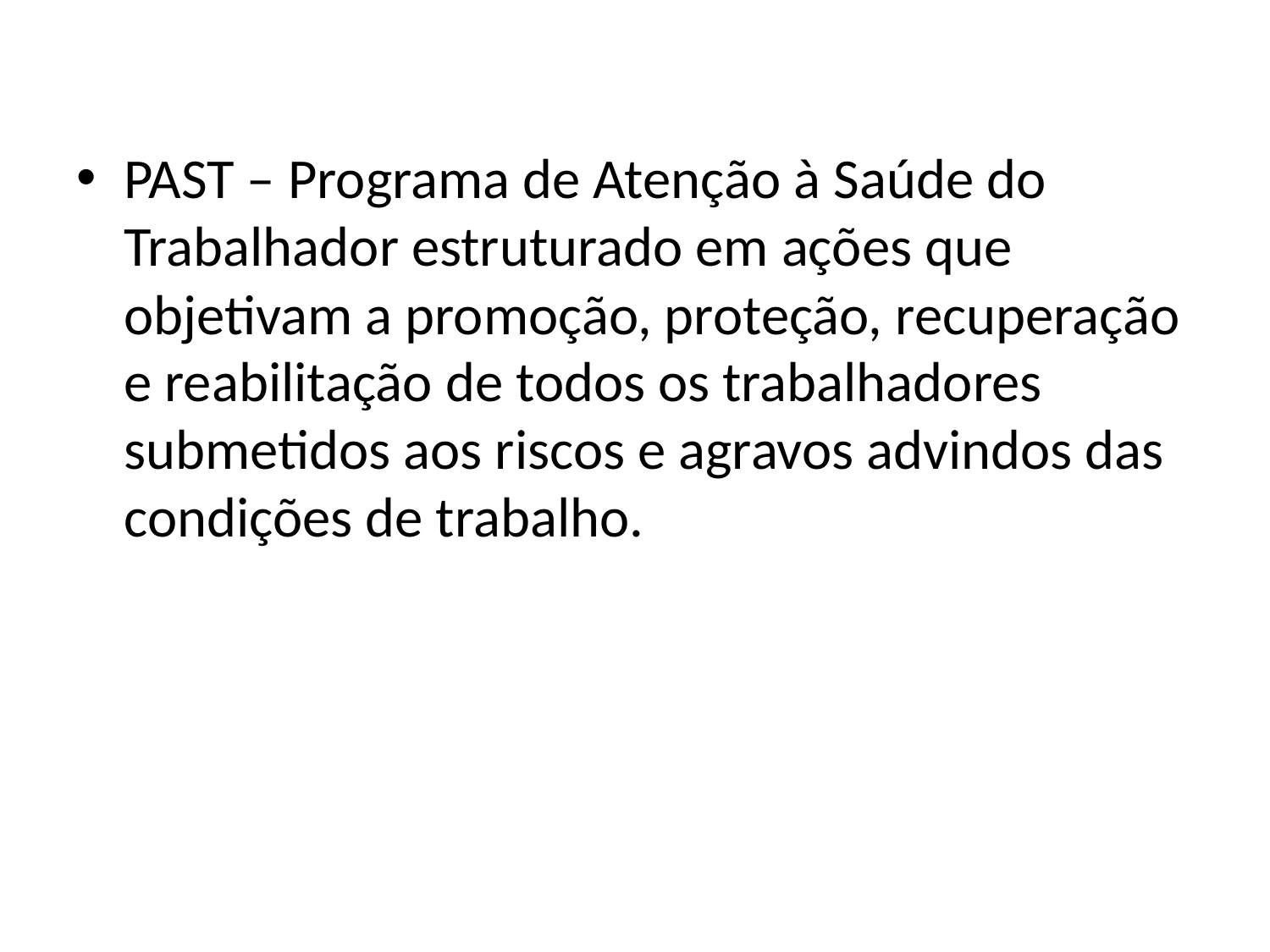

PAST – Programa de Atenção à Saúde do Trabalhador estruturado em ações que objetivam a promoção, proteção, recuperação e reabilitação de todos os trabalhadores submetidos aos riscos e agravos advindos das condições de trabalho.